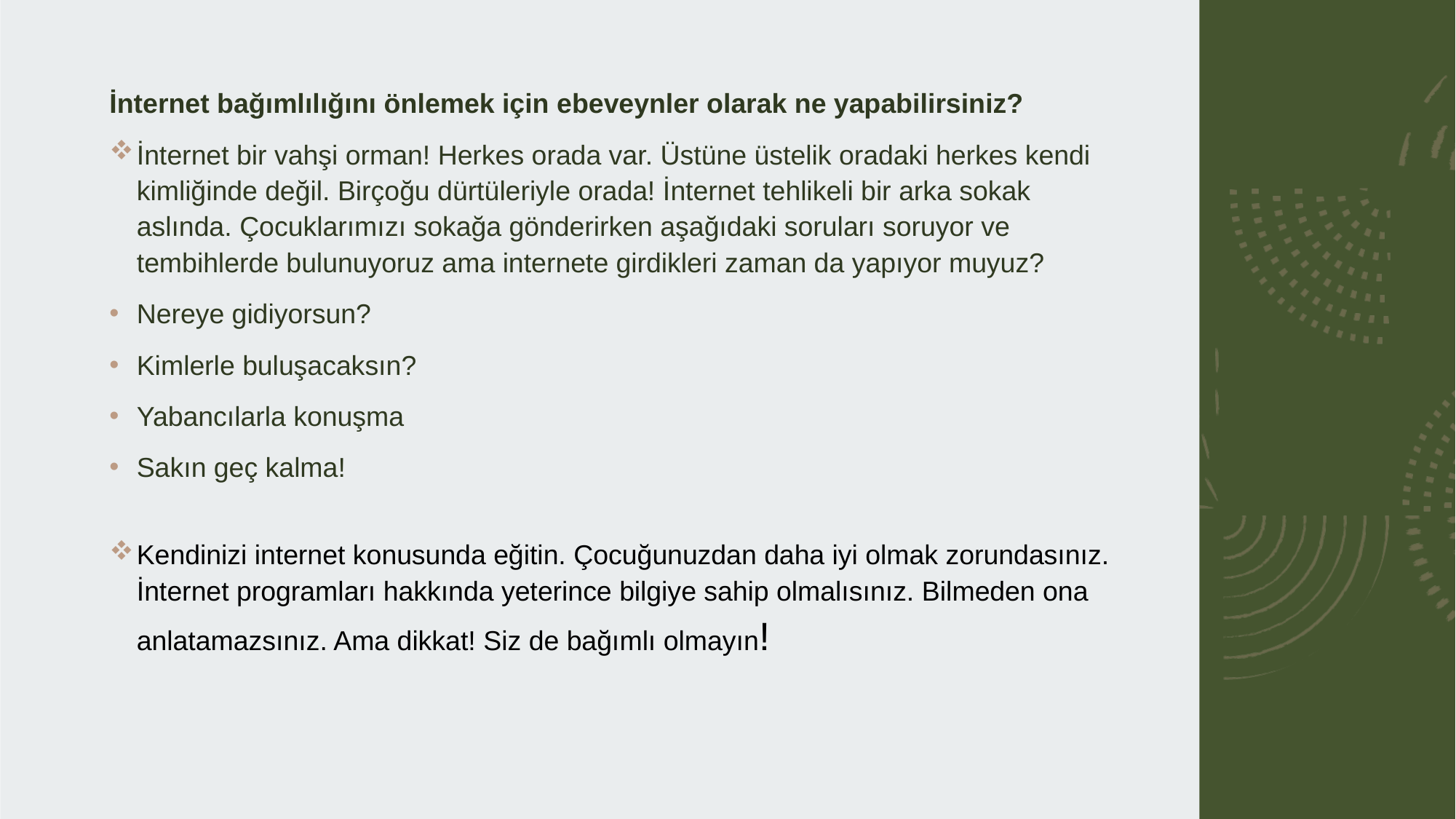

İnternet bağımlılığını önlemek için ebeveynler olarak ne yapabilirsiniz?
İnternet bir vahşi orman! Herkes orada var. Üstüne üstelik oradaki herkes kendi kimliğinde değil. Birçoğu dürtüleriyle orada! İnternet tehlikeli bir arka sokak aslında. Çocuklarımızı sokağa gönderirken aşağıdaki soruları soruyor ve tembihlerde bulunuyoruz ama internete girdikleri zaman da yapıyor muyuz?
Nereye gidiyorsun?
Kimlerle buluşacaksın?
Yabancılarla konuşma
Sakın geç kalma!
Kendinizi internet konusunda eğitin. Çocuğunuzdan daha iyi olmak zorundasınız. İnternet programları hakkında yeterince bilgiye sahip olmalısınız. Bilmeden ona anlatamazsınız. Ama dikkat! Siz de bağımlı olmayın!